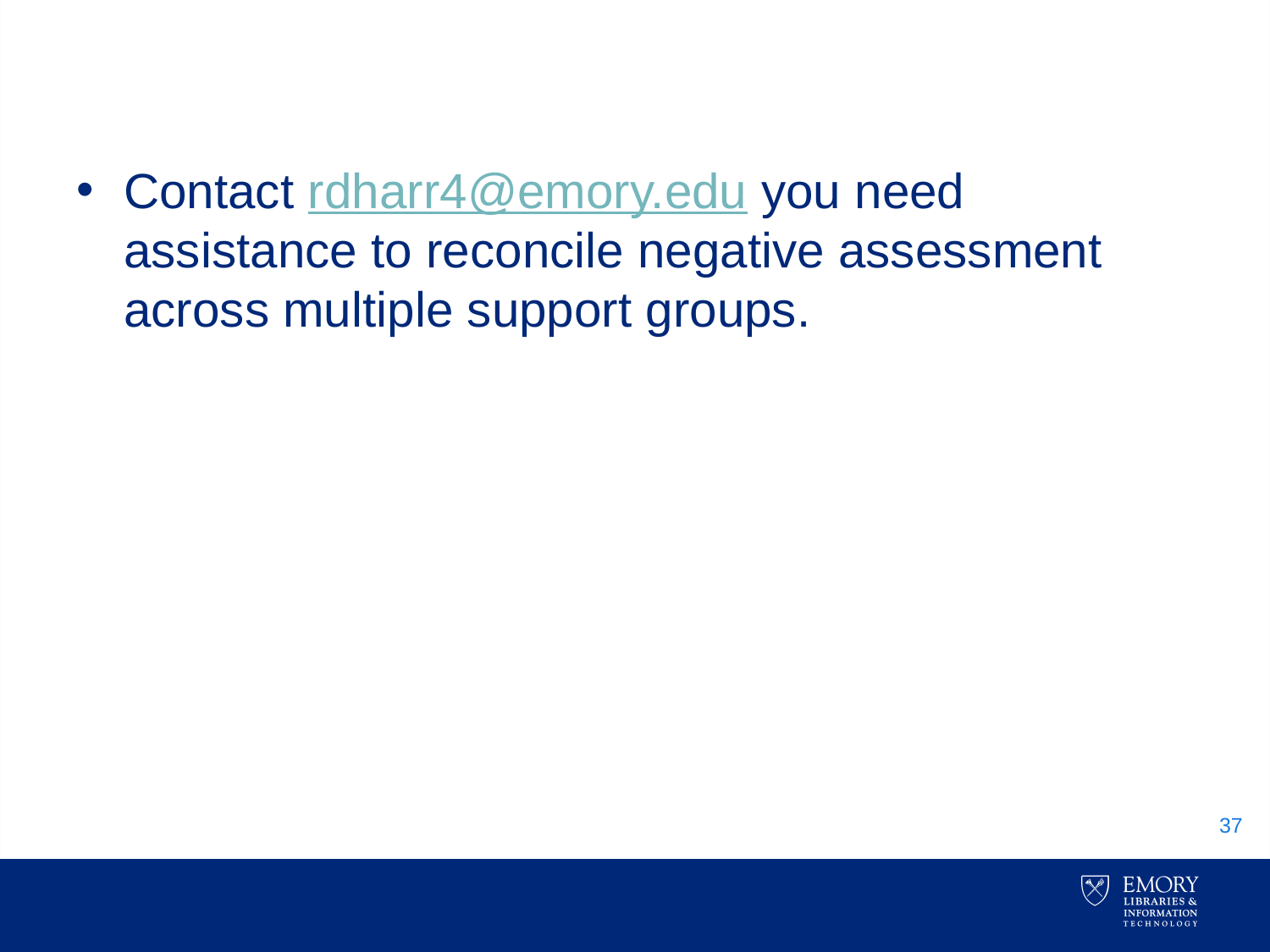

#
Contact rdharr4@emory.edu you need assistance to reconcile negative assessment across multiple support groups.
37